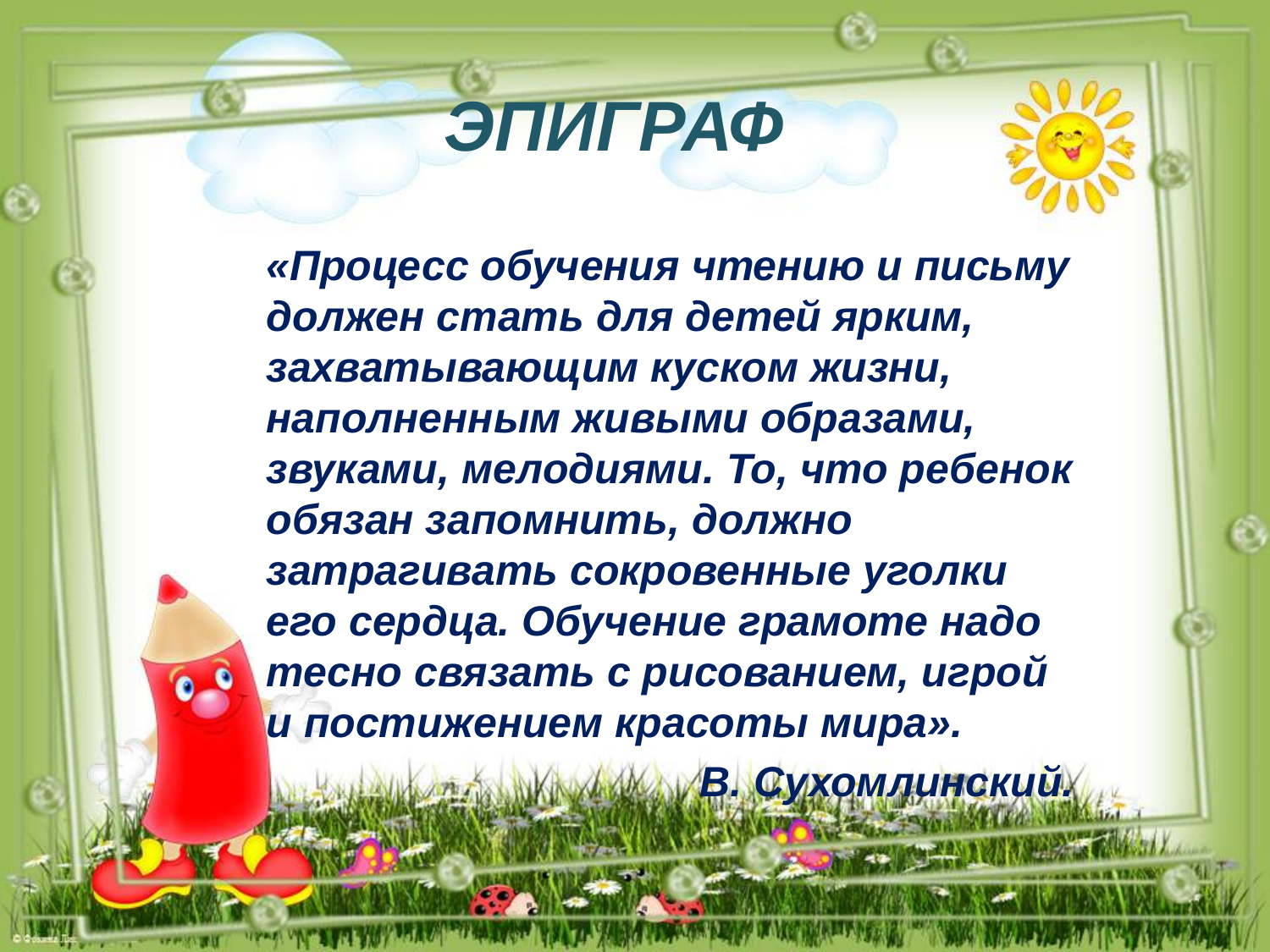

# Эпиграф
«Процесс обучения чтению и письму должен стать для детей ярким, захватывающим куском жизни, наполненным живыми образами, звуками, мелодиями. То, что ребенок обязан запомнить, должно затрагивать сокровенные уголки его сердца. Обучение грамоте надо тесно связать с рисованием, игрой и постижением красоты мира».
В. Сухомлинский.